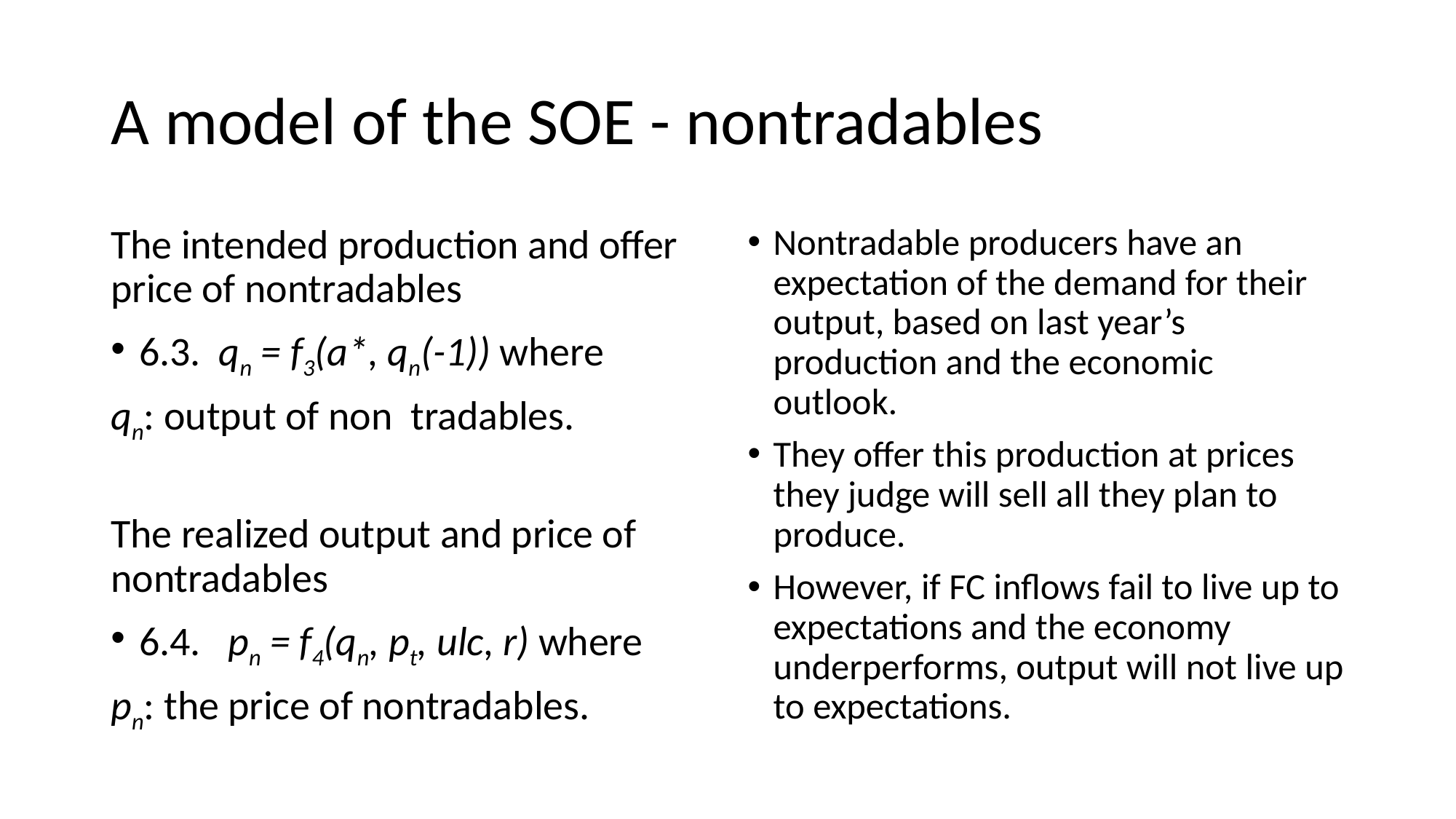

# A model of the SOE - nontradables
The intended production and offer price of nontradables
6.3.  qn = f3(a*, qn(-1)) where
qn: output of non  tradables.

The realized output and price of nontradables
6.4.   pn = f4(qn, pt, ulc, r) where
pn: the price of nontradables.

Nontradable producers have an expectation of the demand for their output, based on last year’s production and the economic outlook.
They offer this production at prices they judge will sell all they plan to produce.
However, if FC inflows fail to live up to expectations and the economy underperforms, output will not live up to expectations.